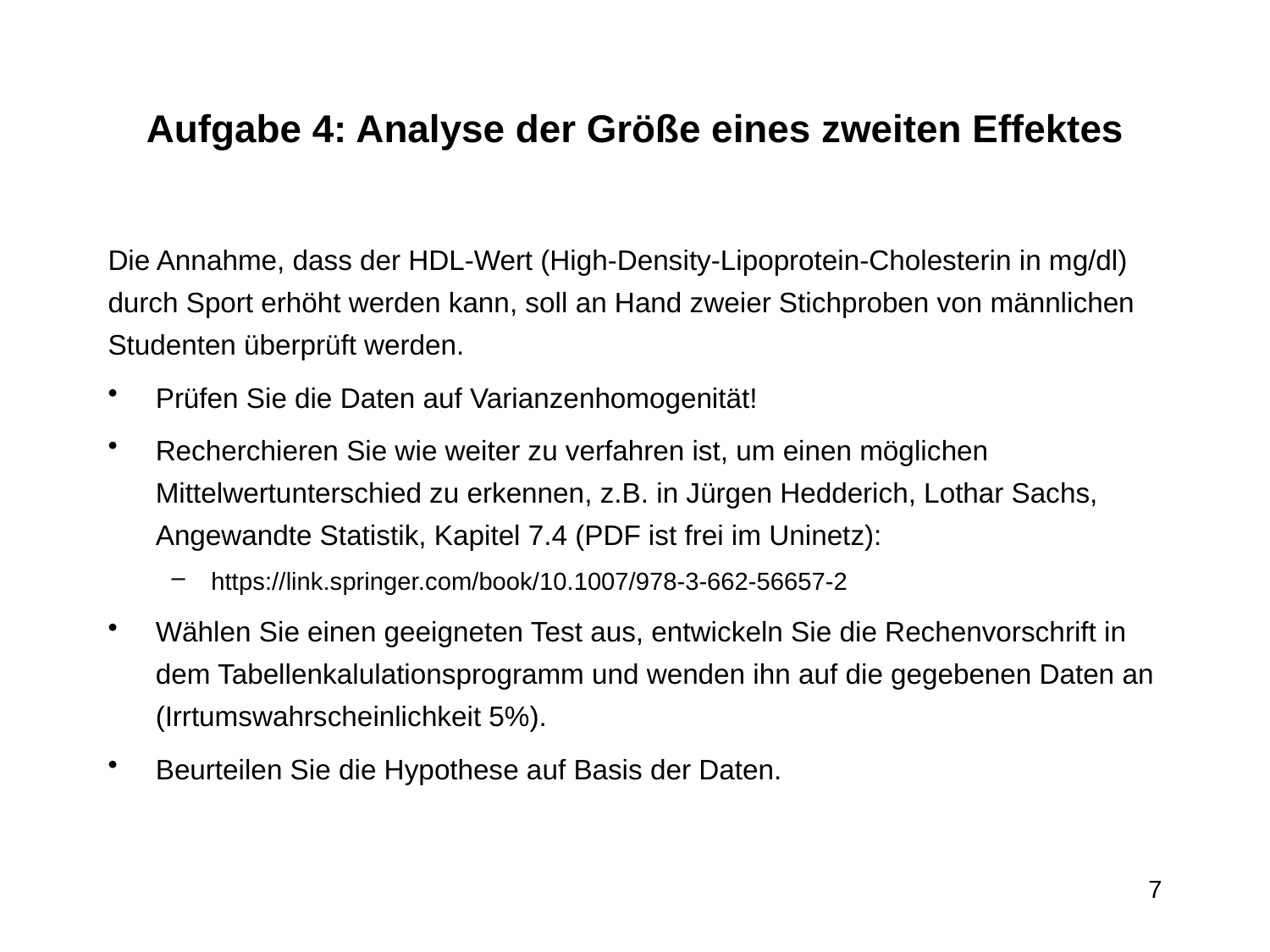

# Aufgabe 4: Analyse der Größe eines zweiten Effektes
Die Annahme, dass der HDL-Wert (High-Density-Lipoprotein-Cholesterin in mg/dl) durch Sport erhöht werden kann, soll an Hand zweier Stichproben von männlichen Studenten überprüft werden.
Prüfen Sie die Daten auf Varianzenhomogenität!
Recherchieren Sie wie weiter zu verfahren ist, um einen möglichen Mittelwertunterschied zu erkennen, z.B. in Jürgen Hedderich, Lothar Sachs, Angewandte Statistik, Kapitel 7.4 (PDF ist frei im Uninetz):
https://link.springer.com/book/10.1007/978-3-662-56657-2
Wählen Sie einen geeigneten Test aus, entwickeln Sie die Rechenvorschrift in dem Tabellenkalulationsprogramm und wenden ihn auf die gegebenen Daten an (Irrtumswahrscheinlichkeit 5%).
Beurteilen Sie die Hypothese auf Basis der Daten.
7